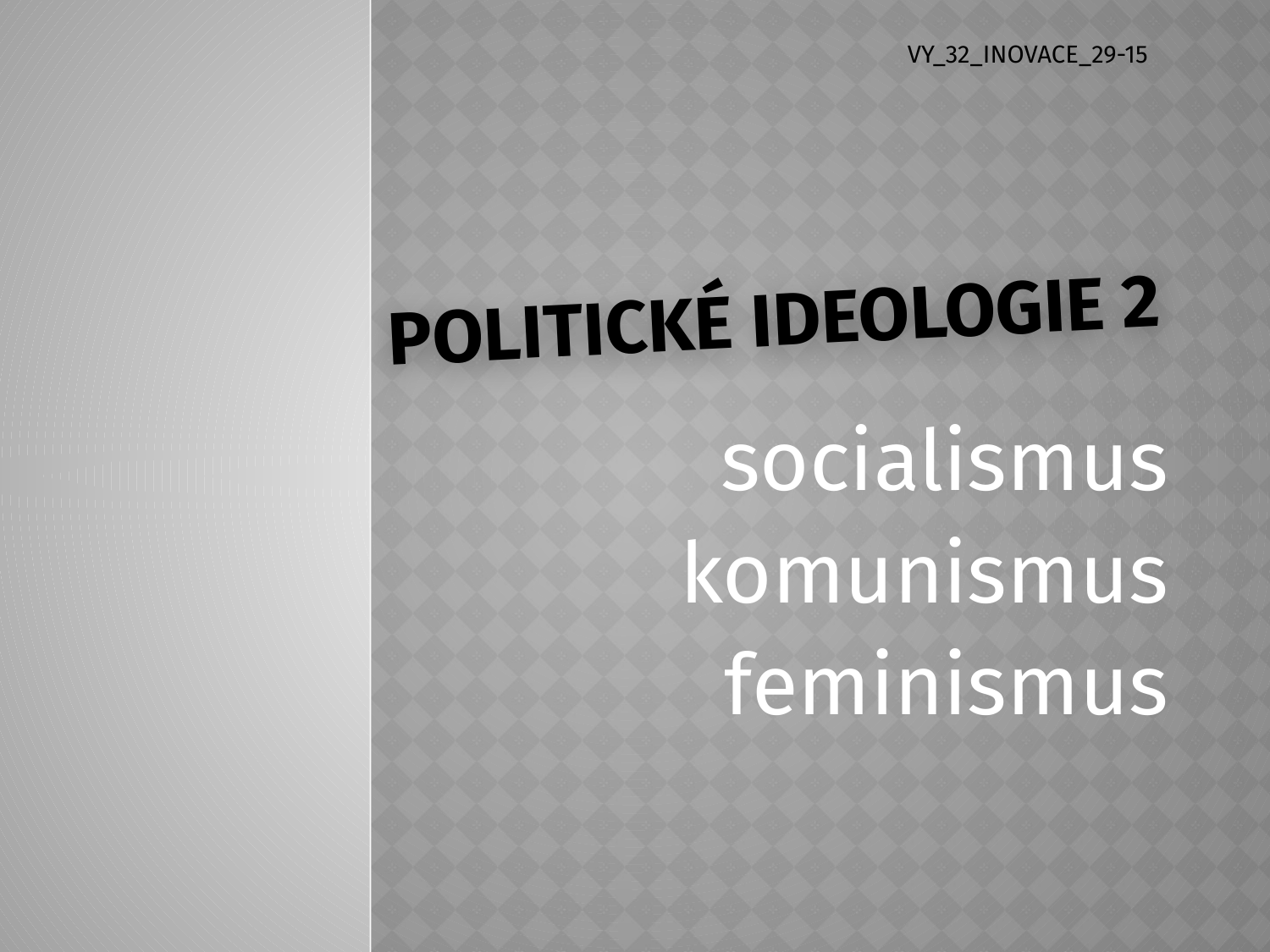

VY_32_INOVACE_29-15
# Politické ideologie 2
socialismus
komunismus
feminismus